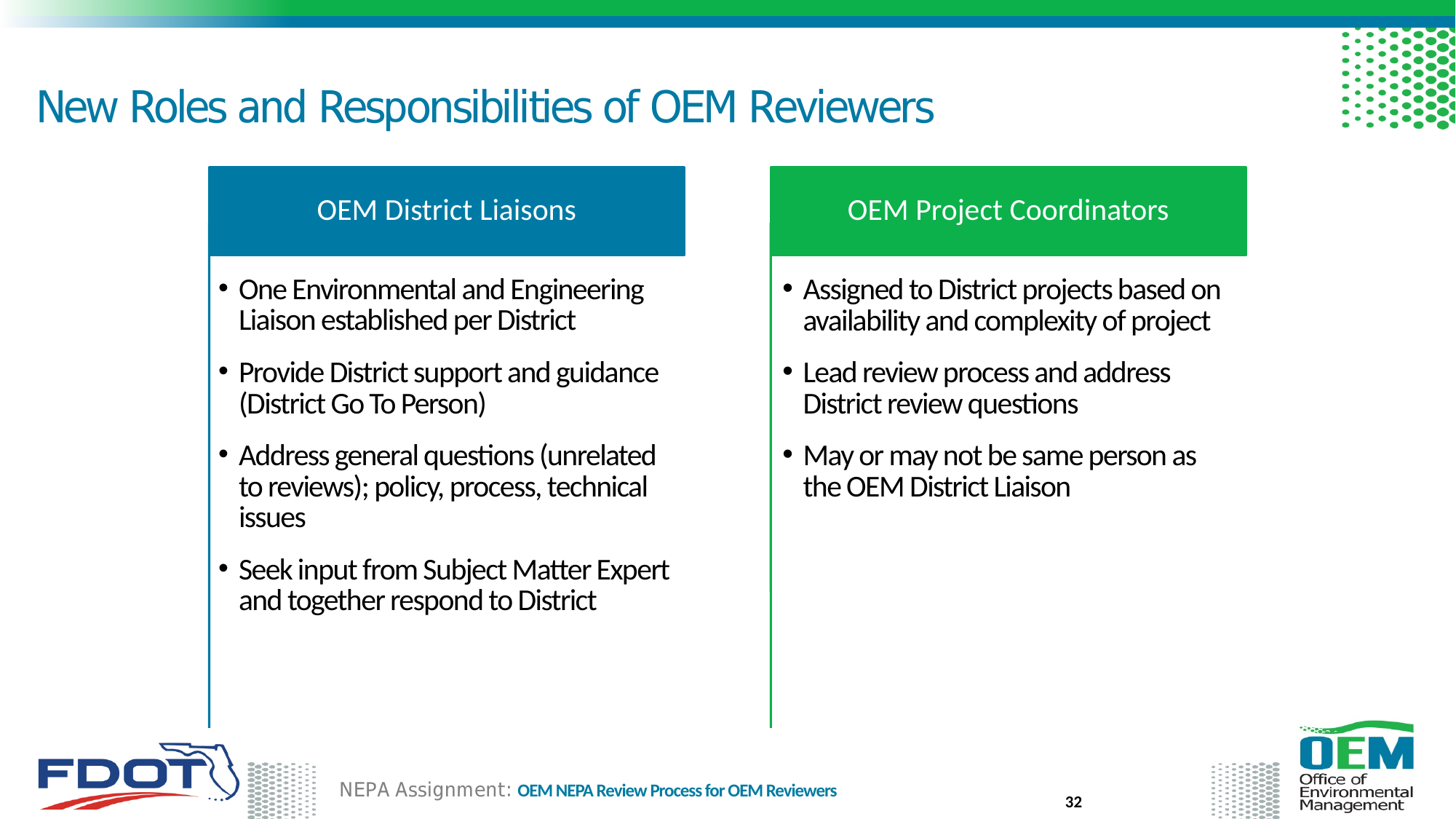

# New Roles and Responsibilities of OEM Reviewers
OEM District Liaisons
OEM Project Coordinators

Assigned to District projects based on availability and complexity of project
Lead review process and address District review questions
May or may not be same person as the OEM District Liaison
One Environmental and Engineering Liaison established per District
Provide District support and guidance (District Go To Person)
Address general questions (unrelated to reviews); policy, process, technical issues
Seek input from Subject Matter Expert and together respond to District
32